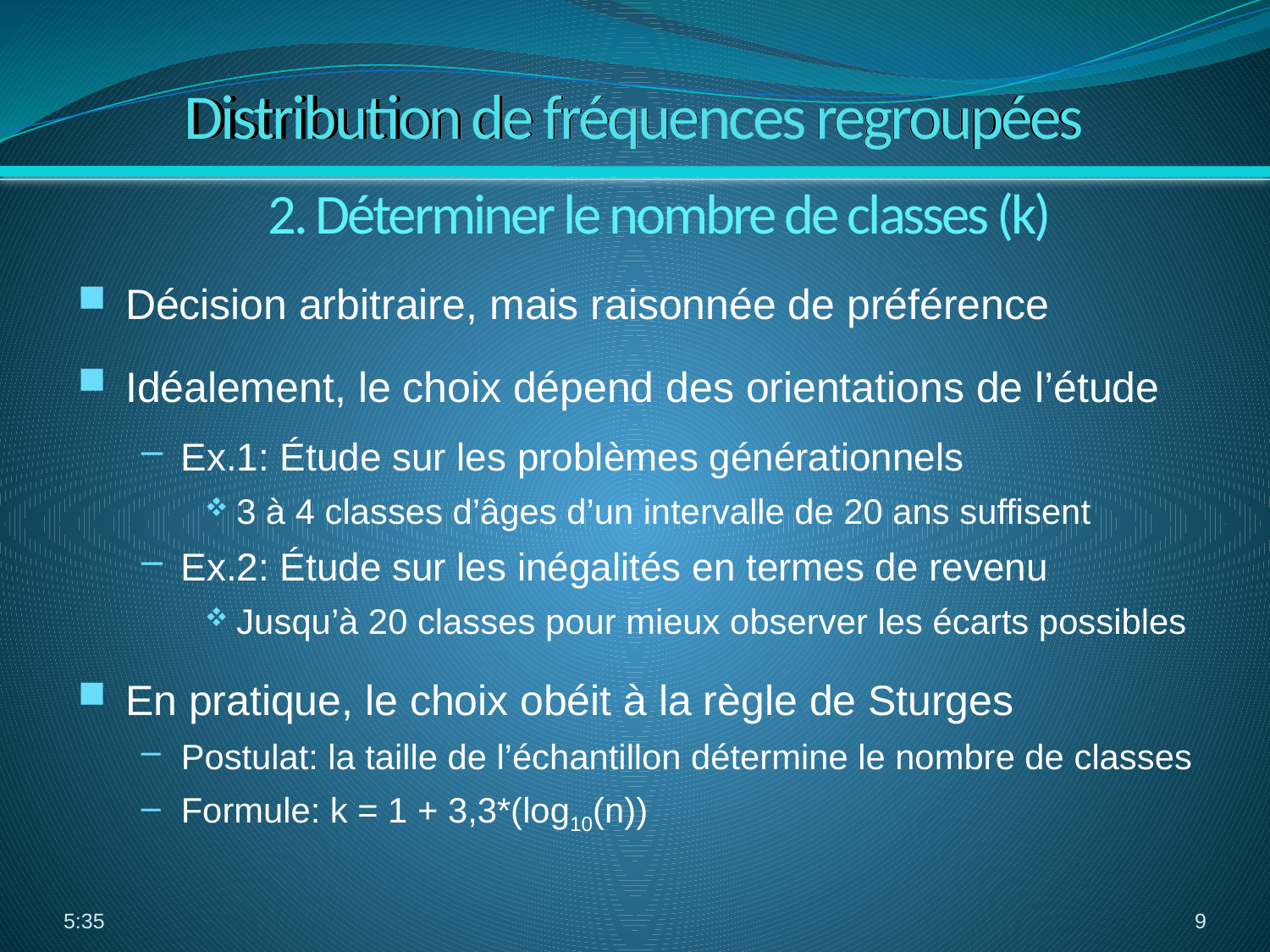

# Distribution de fréquences regroupées
2. Déterminer le nombre de classes (k)
Décision arbitraire, mais raisonnée de préférence
Idéalement, le choix dépend des orientations de l’étude
Ex.1: Étude sur les problèmes générationnels
3 à 4 classes d’âges d’un intervalle de 20 ans suffisent
Ex.2: Étude sur les inégalités en termes de revenu
Jusqu’à 20 classes pour mieux observer les écarts possibles
En pratique, le choix obéit à la règle de Sturges
Postulat: la taille de l’échantillon détermine le nombre de classes
Formule: k = 1 + 3,3*(log10(n))

5:35
9